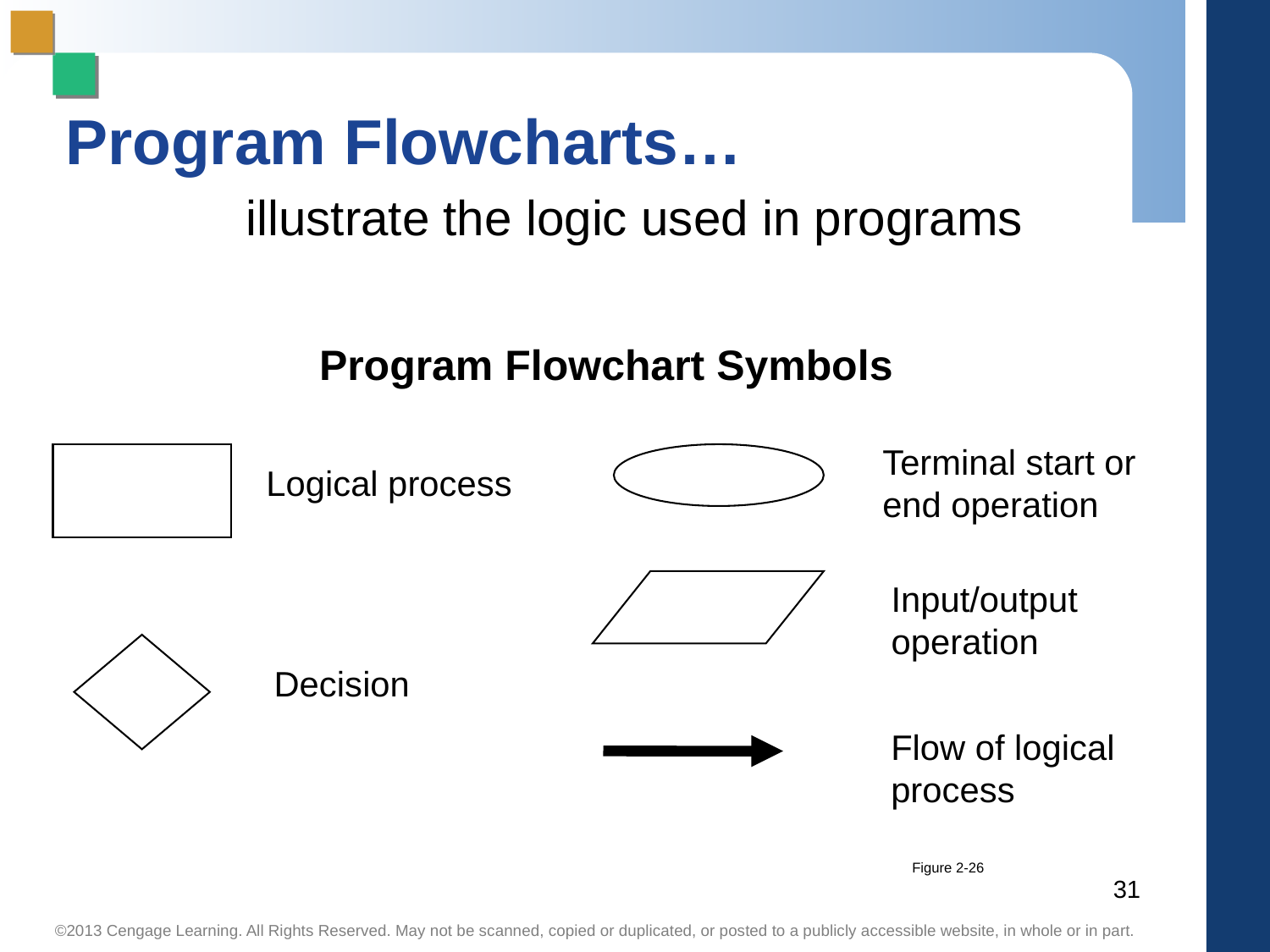

# Program Flowcharts…
illustrate the logic used in programs
Program Flowchart Symbols
Terminal start or
end operation

Logical process

Input/output
operation

Decision
Flow of logical
process

Figure 2-26

31